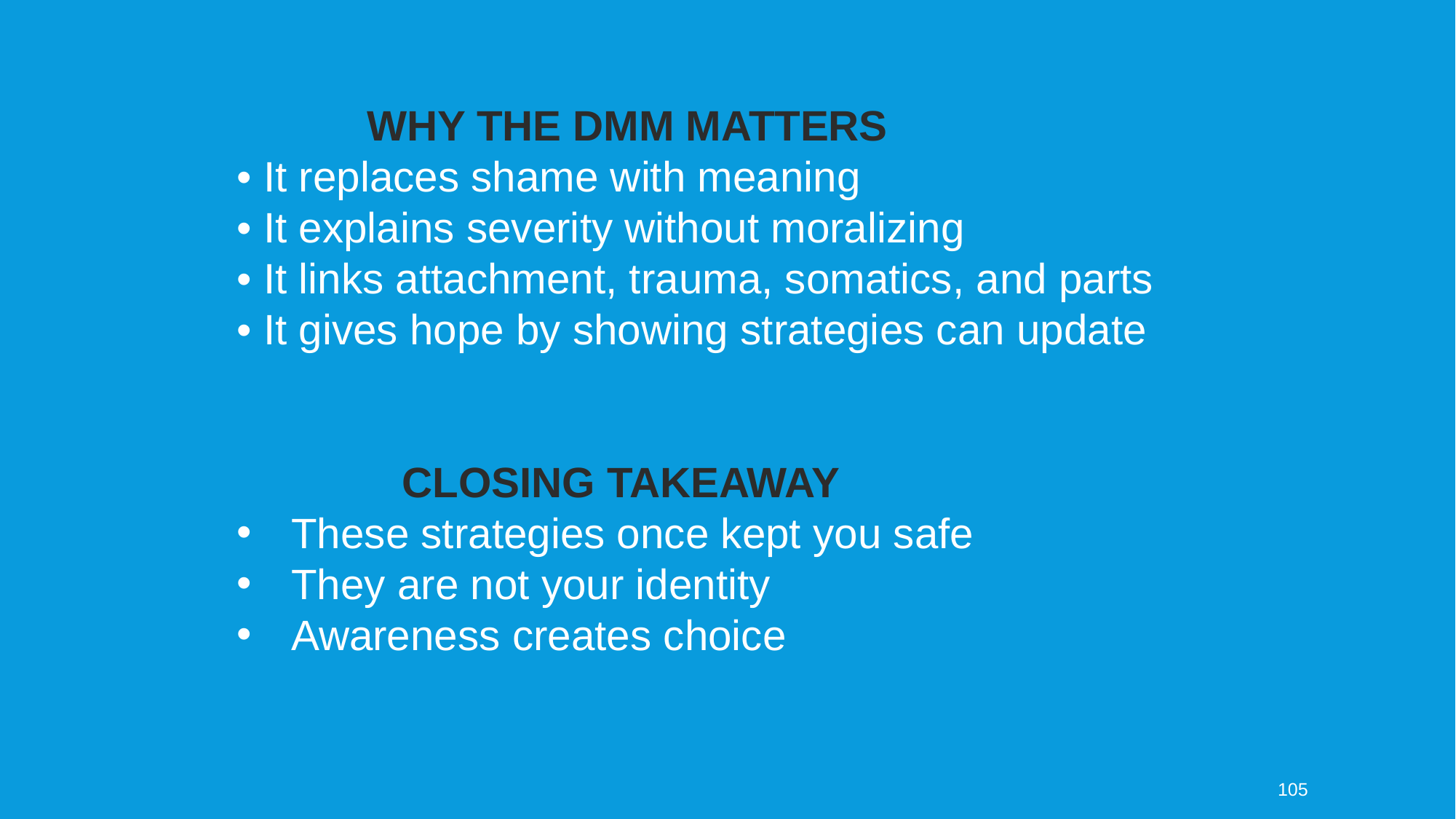

WHY THE DMM MATTERS
• It replaces shame with meaning
• It explains severity without moralizing
• It links attachment, trauma, somatics, and parts
• It gives hope by showing strategies can update

              CLOSING TAKEAWAY
These strategies once kept you safe
They are not your identity
Awareness creates choice
105